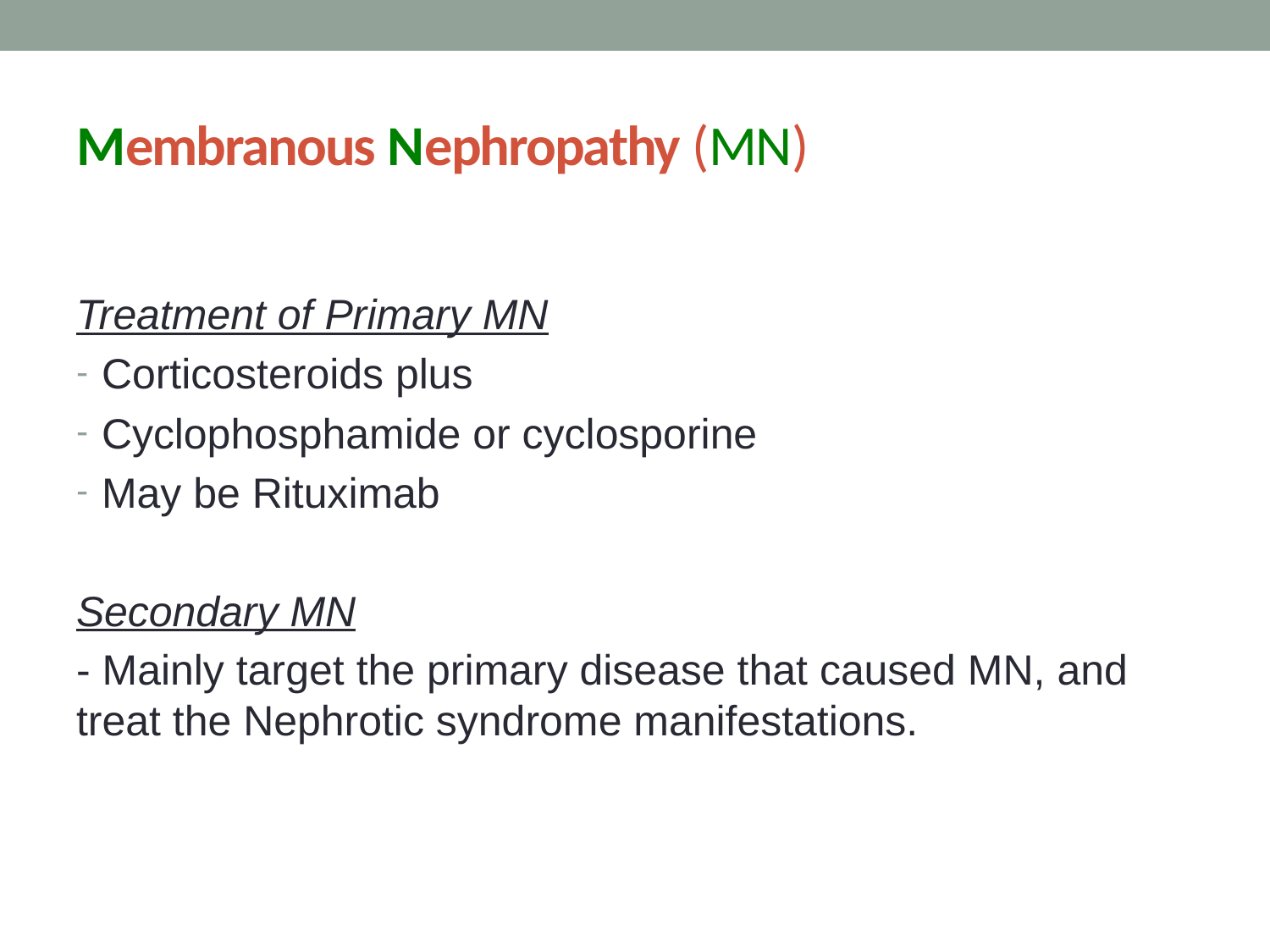

# Membranous Nephropathy (MN)

Treatment of Primary MN
Corticosteroids plus
Cyclophosphamide or cyclosporine
May be Rituximab

Secondary MN
- Mainly target the primary disease that caused MN, and treat the Nephrotic syndrome manifestations.